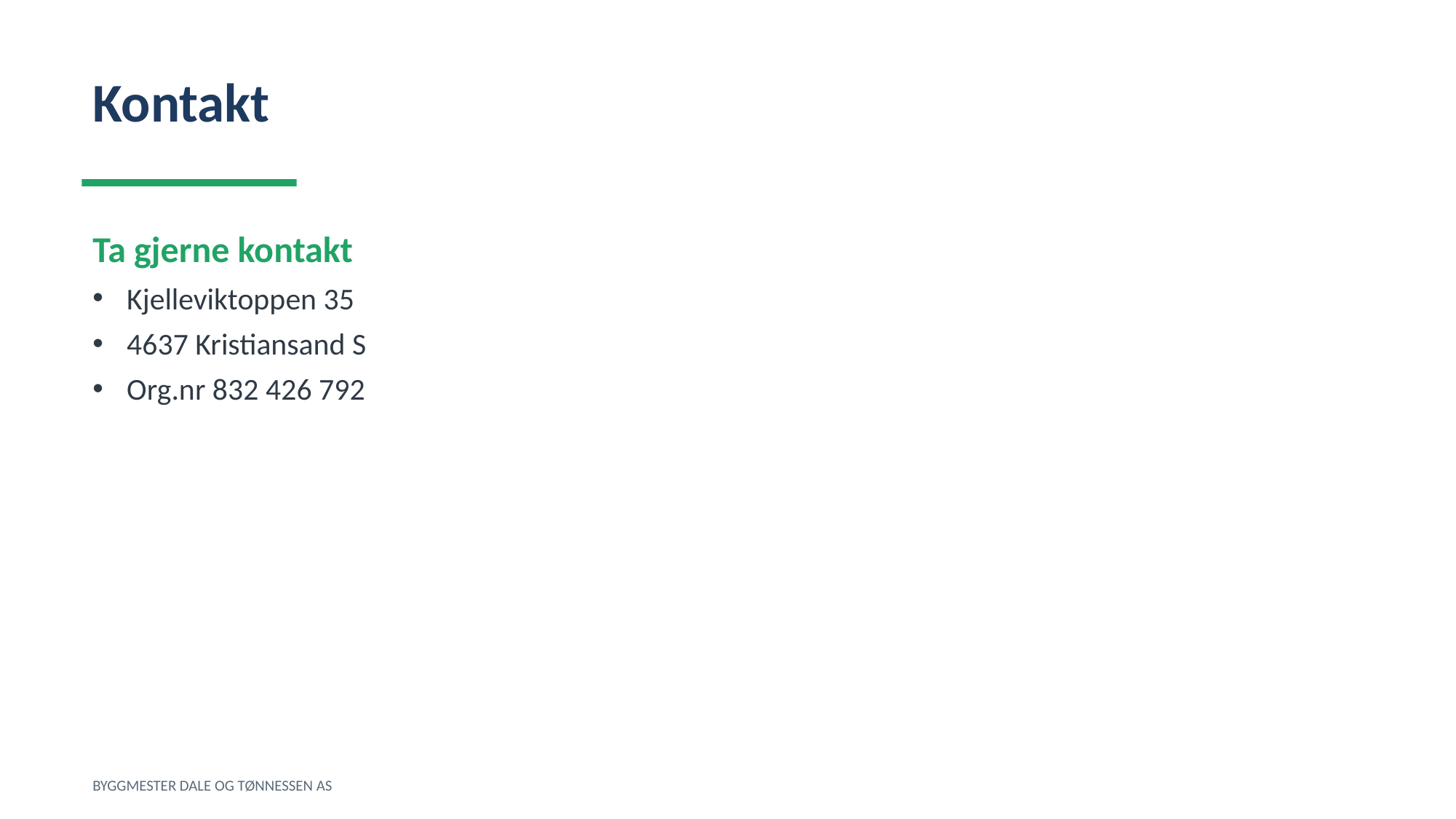

Kontakt

Ta gjerne kontakt
Kjelleviktoppen 35
4637 Kristiansand S
Org.nr 832 426 792
BYGGMESTER DALE OG TØNNESSEN AS